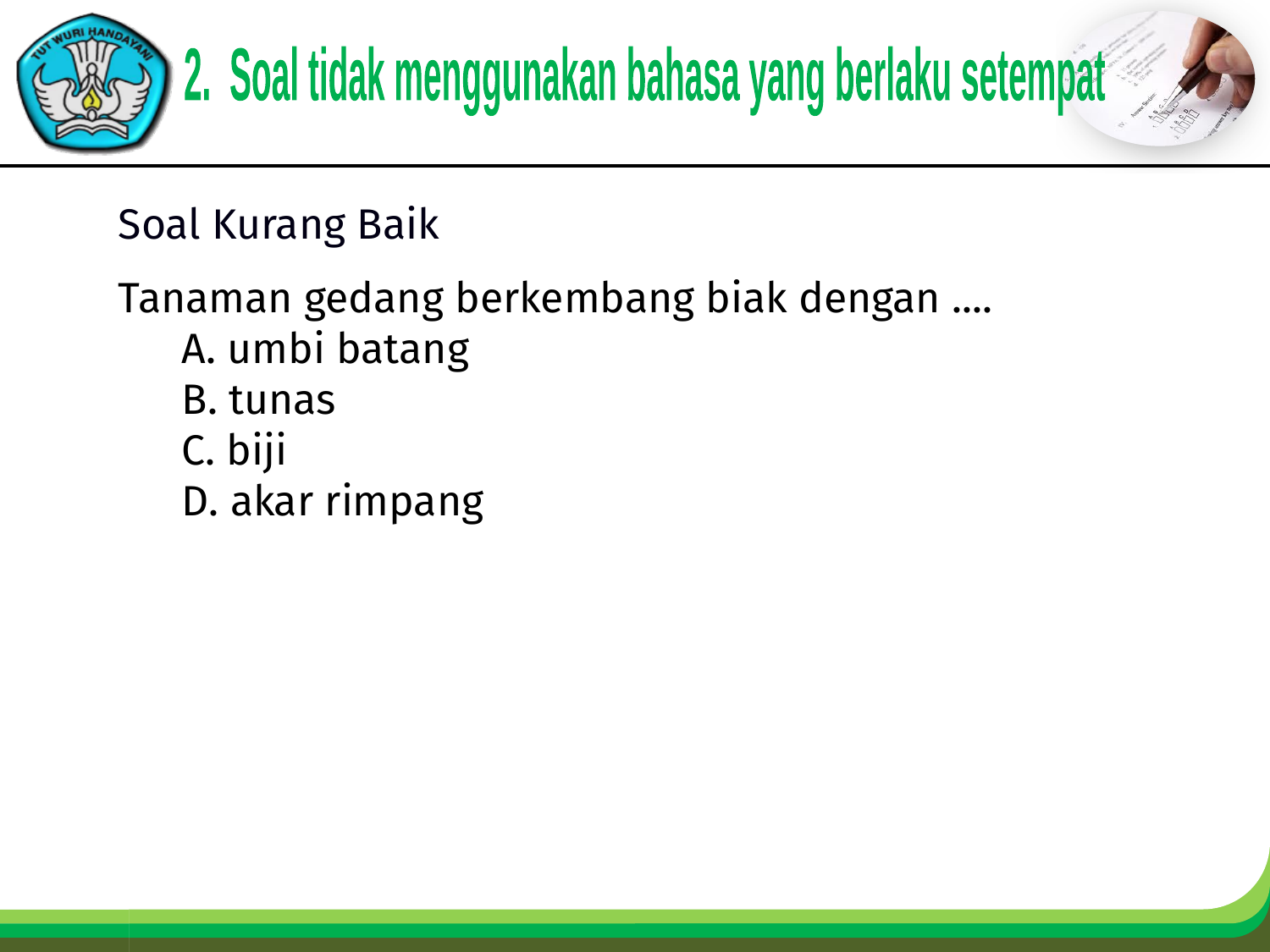

2.  Soal tidak menggunakan bahasa yang berlaku setempat
Soal Kurang Baik
Tanaman gedang berkembang biak dengan ....
A. umbi batang
B. tunas
C. biji
D. akar rimpang